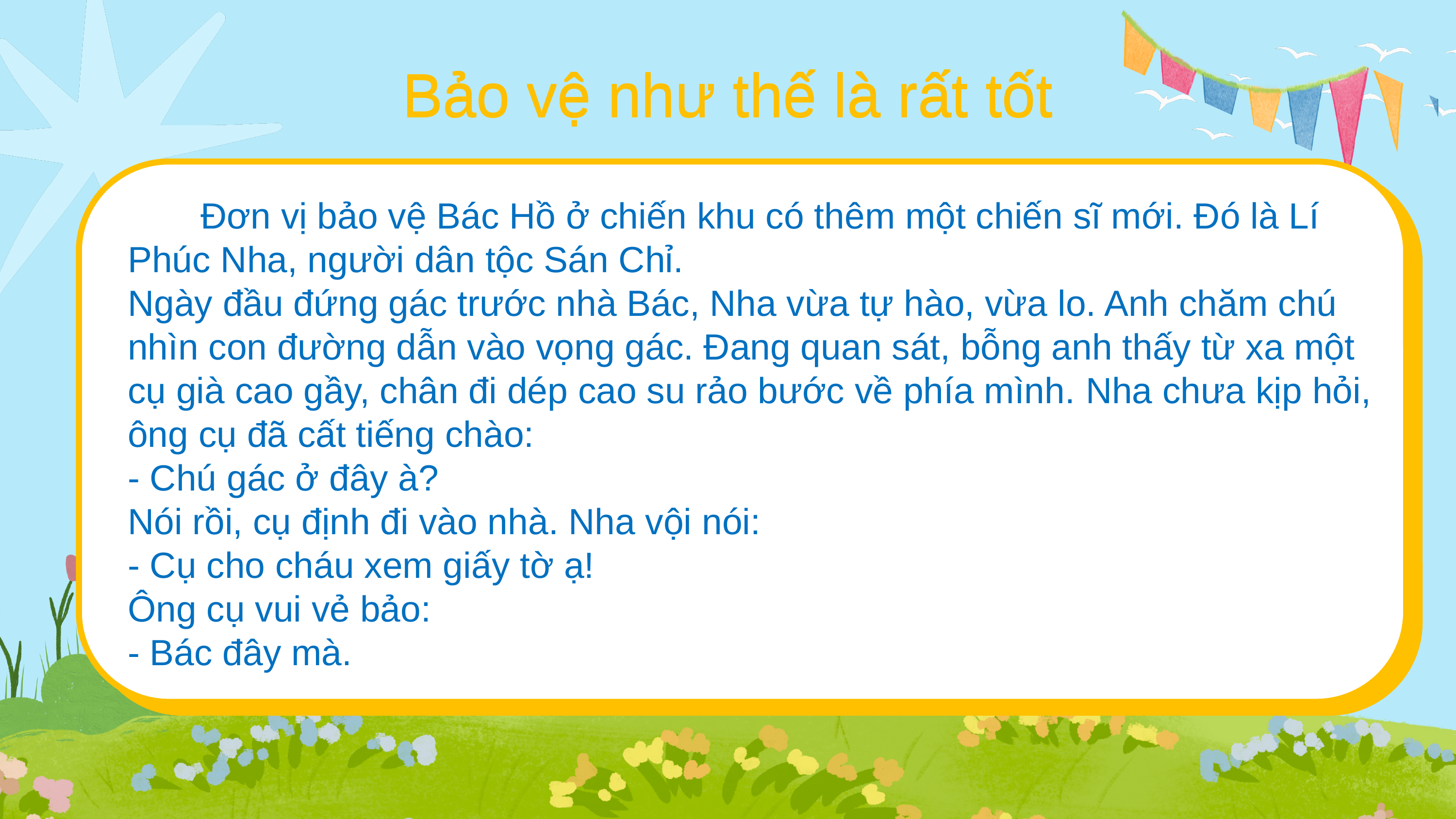

Bảo vệ như thế là rất tốt
Bảo vệ như thế là rất tốt

	Đơn vị bảo vệ Bác Hồ ở chiến khu có thêm một chiến sĩ mới. Đó là Lí Phúc Nha, người dân tộc Sán Chỉ.
Ngày đầu đứng gác trước nhà Bác, Nha vừa tự hào, vừa lo. Anh chăm chú nhìn con đường dẫn vào vọng gác. Đang quan sát, bỗng anh thấy từ xa một cụ già cao gầy, chân đi dép cao su rảo bước về phía mình. Nha chưa kịp hỏi, ông cụ đã cất tiếng chào:
- Chú gác ở đây à?
Nói rồi, cụ định đi vào nhà. Nha vội nói:
- Cụ cho cháu xem giấy tờ ạ!
Ông cụ vui vẻ bảo:
- Bác đây mà.